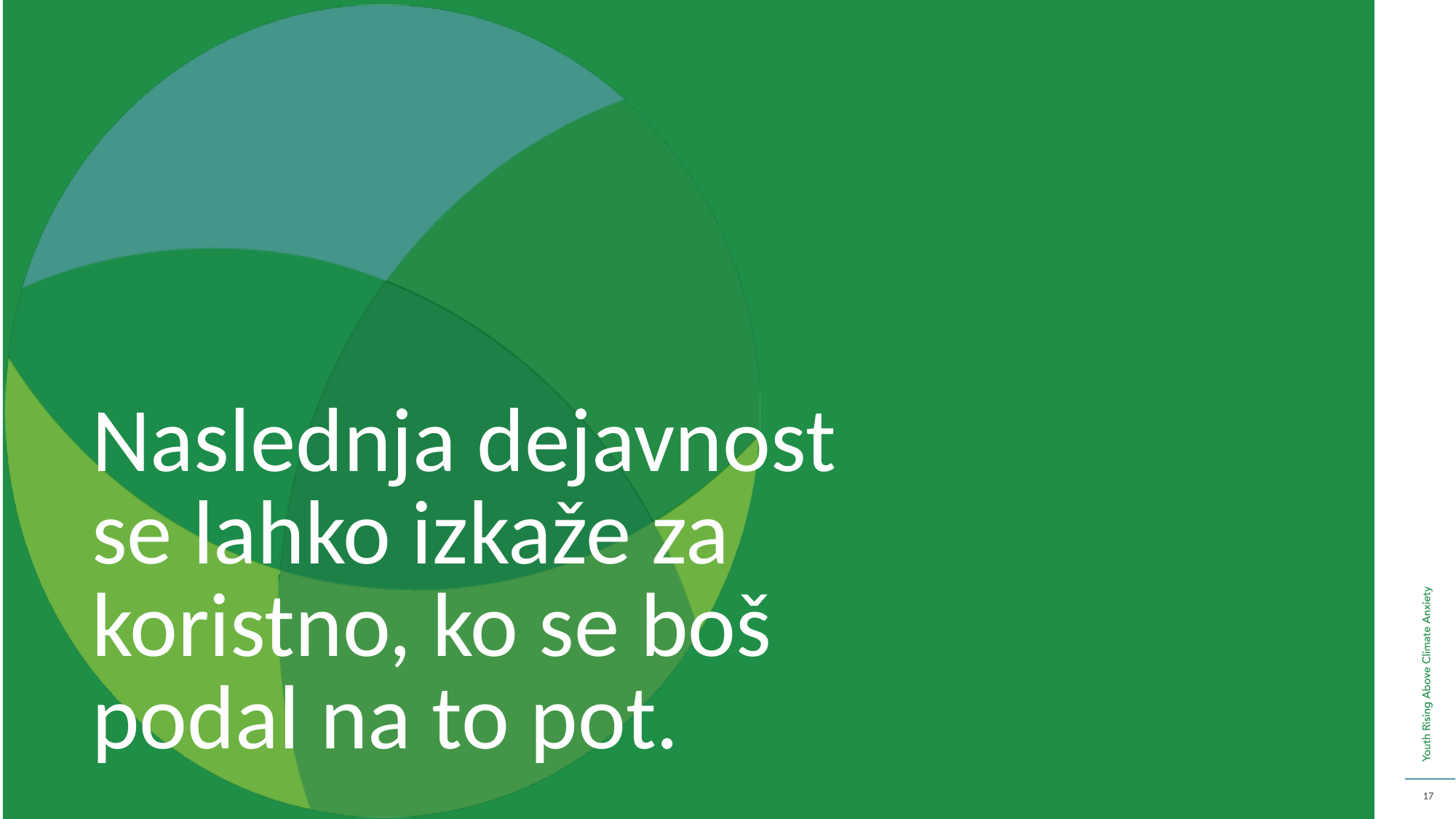

Naslednja dejavnost se lahko izkaže za koristno, ko se boš podal na to pot.